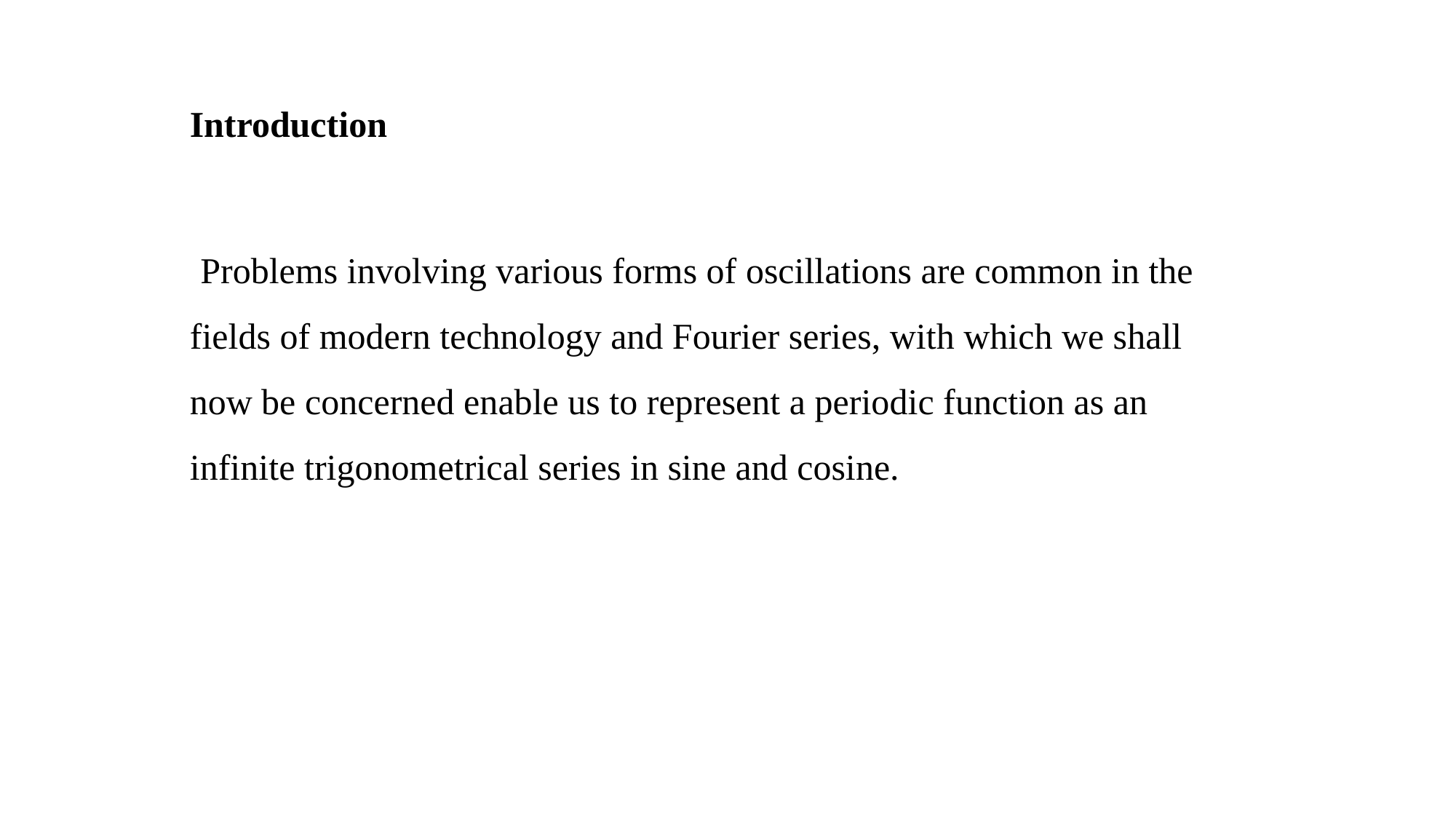

Introduction

Problems involving various forms of oscillations are common in the fields of modern technology and Fourier series, with which we shall now be concerned enable us to represent a periodic function as an infinite trigonometrical series in sine and cosine.